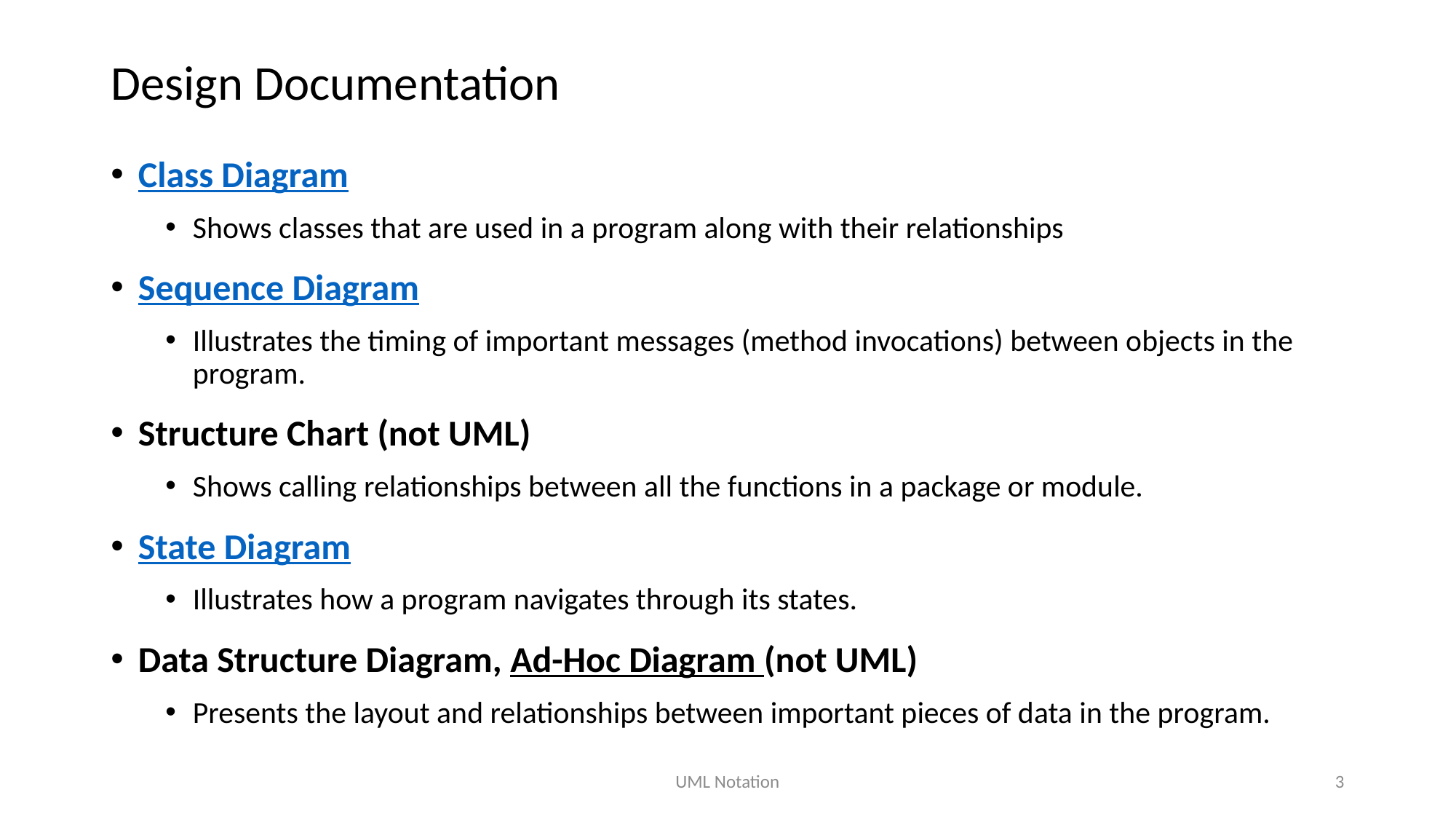

# Design Documentation
Class Diagram
Shows classes that are used in a program along with their relationships
Sequence Diagram
Illustrates the timing of important messages (method invocations) between objects in the program.
Structure Chart (not UML)
Shows calling relationships between all the functions in a package or module.
State Diagram
Illustrates how a program navigates through its states.
Data Structure Diagram, Ad-Hoc Diagram (not UML)
Presents the layout and relationships between important pieces of data in the program.
UML Notation
3